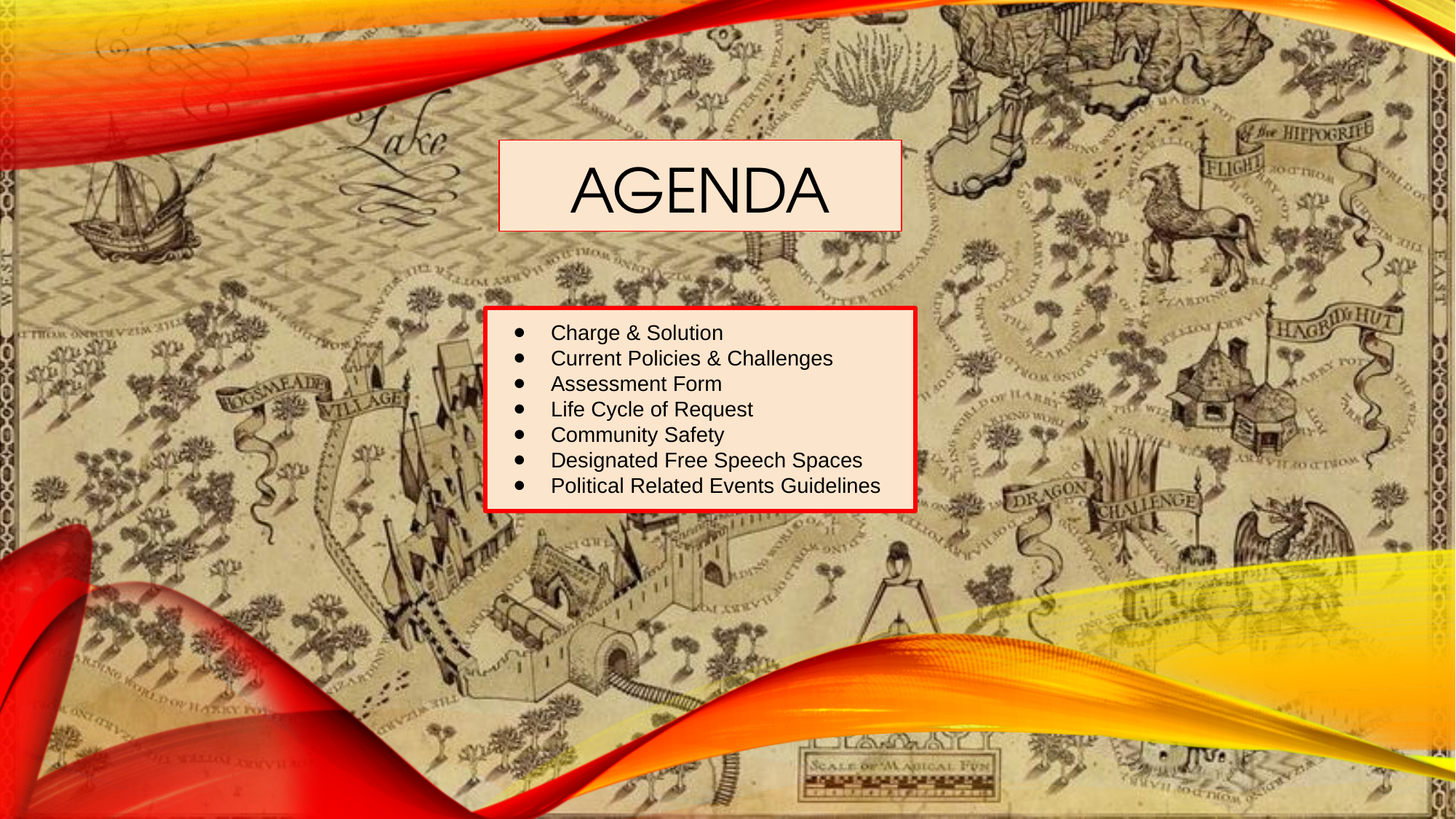

# AGENDA
Charge & Solution
Current Policies & Challenges
Assessment Form
Life Cycle of Request
Community Safety
Designated Free Speech Spaces
Political Related Events Guidelines